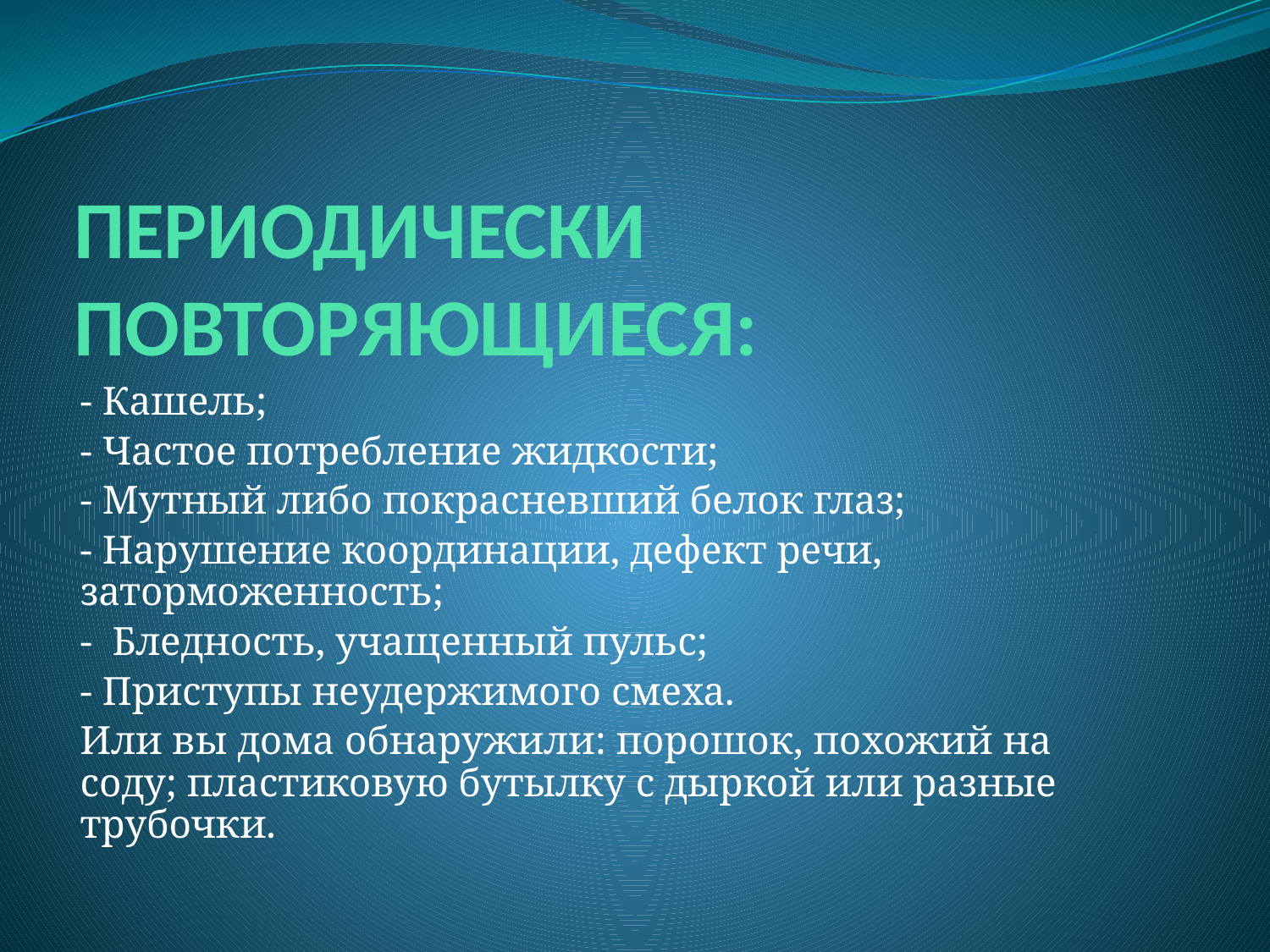

ПЕРИОДИЧЕСКИ ПОВТОРЯЮЩИЕСЯ:
- Кашель;
- Частое потребление жидкости;
- Мутный либо покрасневший белок глаз;
- Нарушение координации, дефект речи, заторможенность;
-  Бледность, учащенный пульс;
- Приступы неудержимого смеха.
Или вы дома обнаружили: порошок, похожий на соду; пластиковую бутылку с дыркой или разные трубочки.